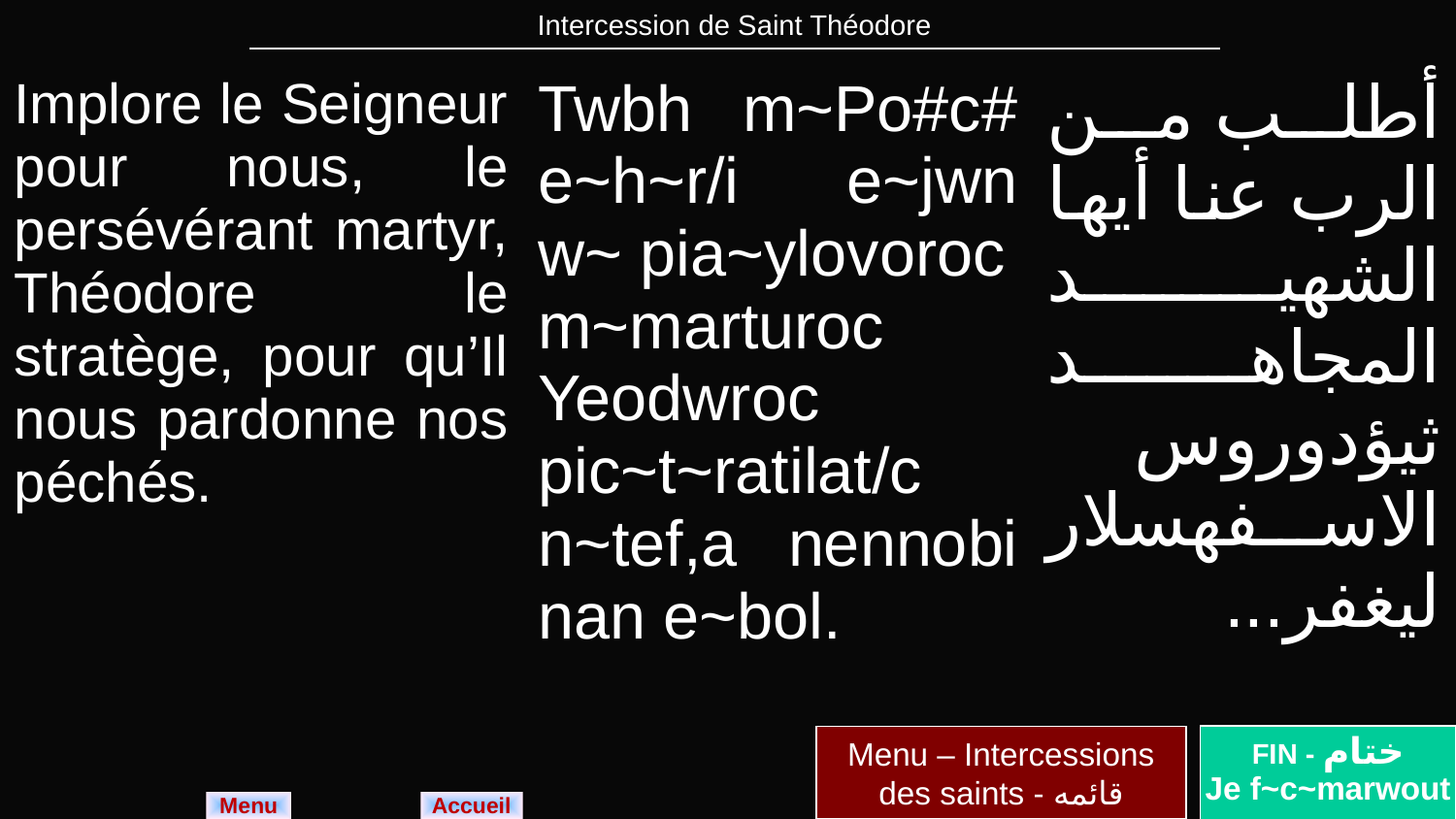

| Intercession de Saint Théodore |
| --- |
| Implore le Seigneur pour nous, le persévérant martyr, Théodore le stratège, pour qu’Il nous pardonne nos péchés. | Twbh m~Po#c# e~h~r/i e~jwn w~ pia~ylovoroc m~marturoc Yeodwroc pic~t~ratilat/c n~tef,a nennobi nan e~bol. | أطلب من الرب عنا أيها الشهيد المجاهد ثيؤدوروس الاسفهسلار ليغفر... |
| --- | --- | --- |
Menu – Intercessions des saints - قائمه
FIN - ختام
Je f~c~marwout
Menu